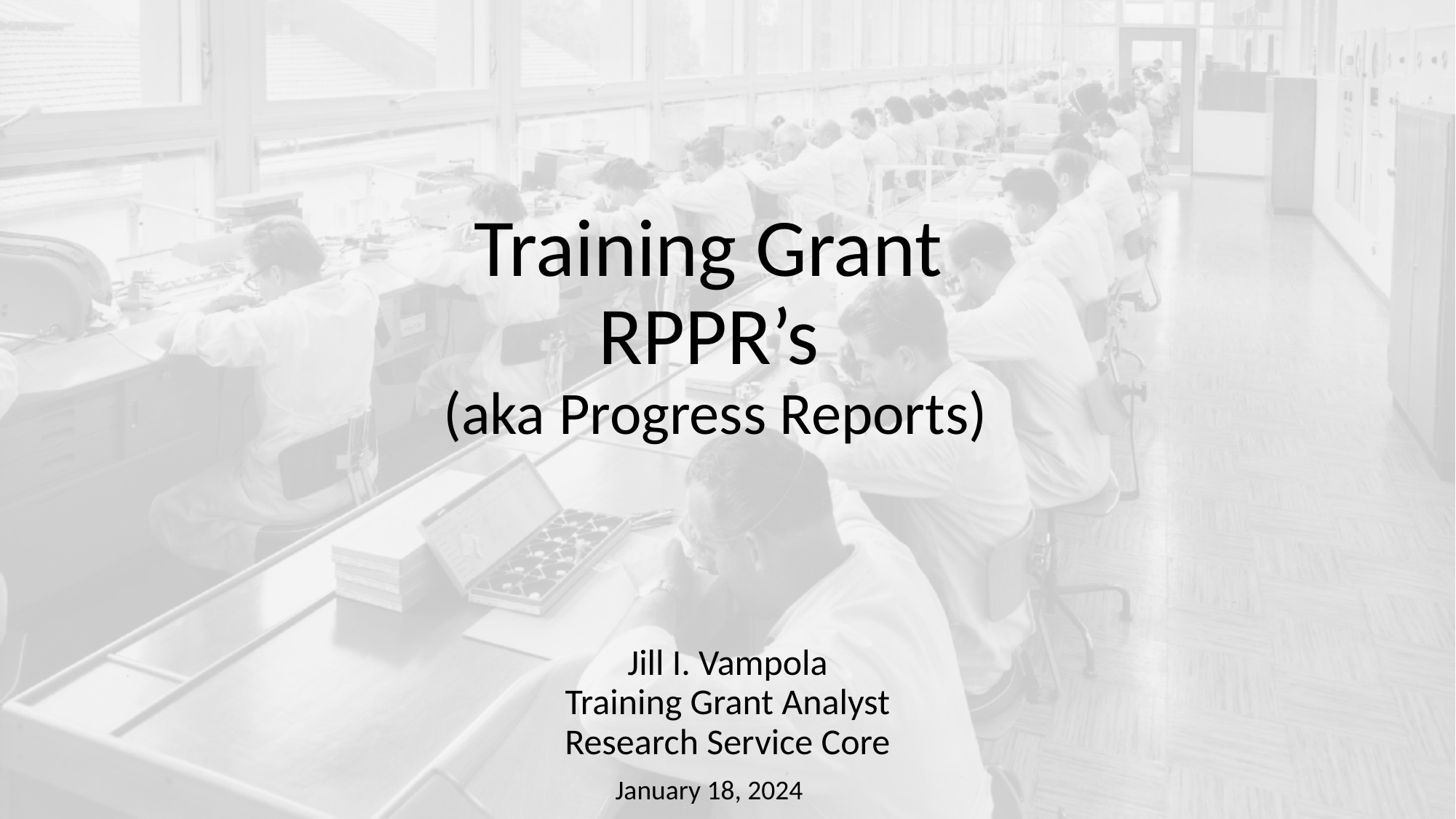

# Training Grant RPPR’s (aka Progress Reports)
Jill I. Vampola
Training Grant Analyst
Research Service Core
January 18, 2024